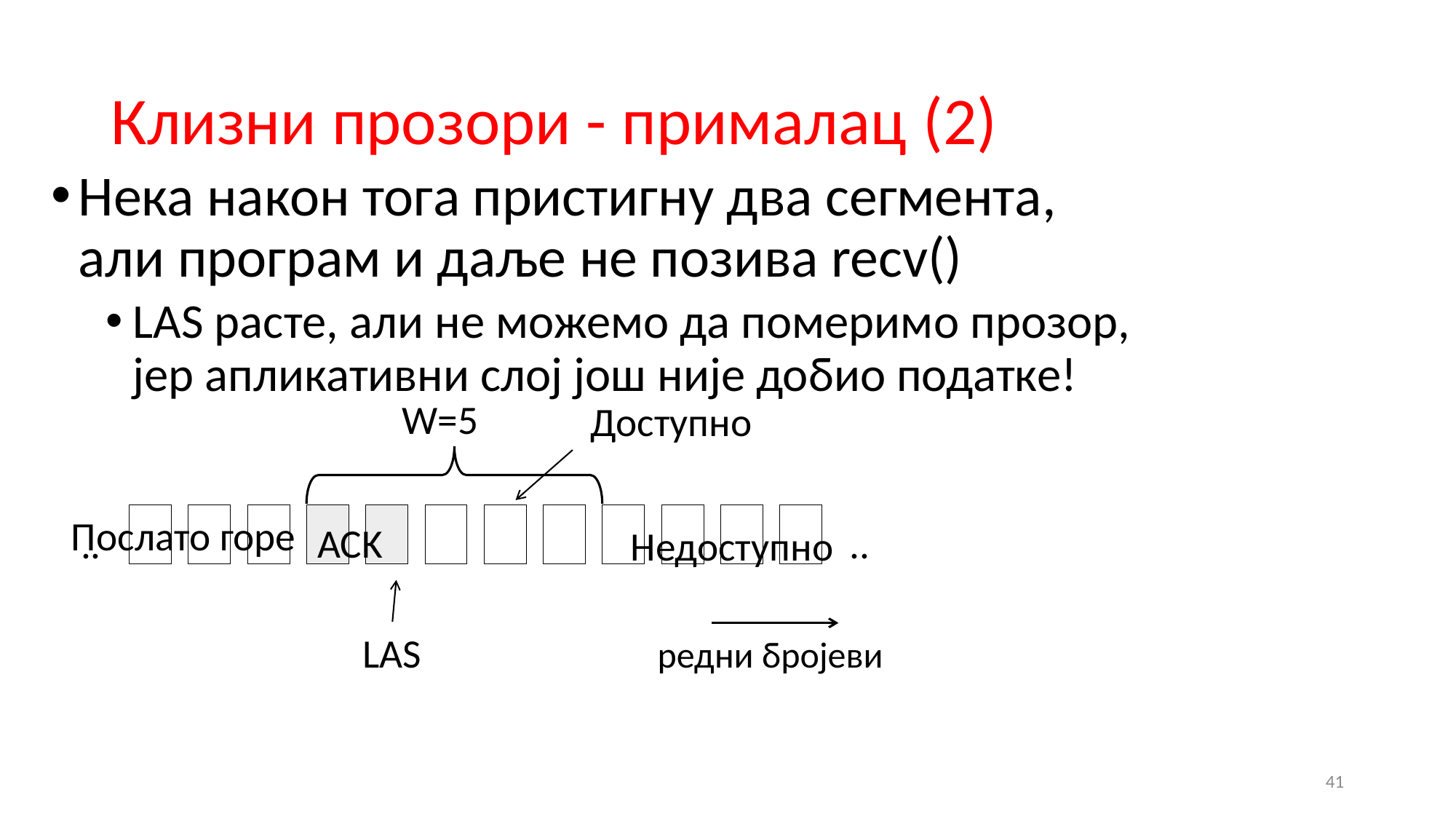

# Клизни прозори - прималац (2)
Нека након тога пристигну два сегмента,
али програм и даље не позива recv()
LAS расте, али не можемо да померимо прозор,
јер апликативни слој још није добио податке!

W=5
Доступно
4
5
6
7
5
5
5
5
5
2
3
..
3
4
ACK
..
..
Недоступно
LAS
редни бројеви
Послато горе
41